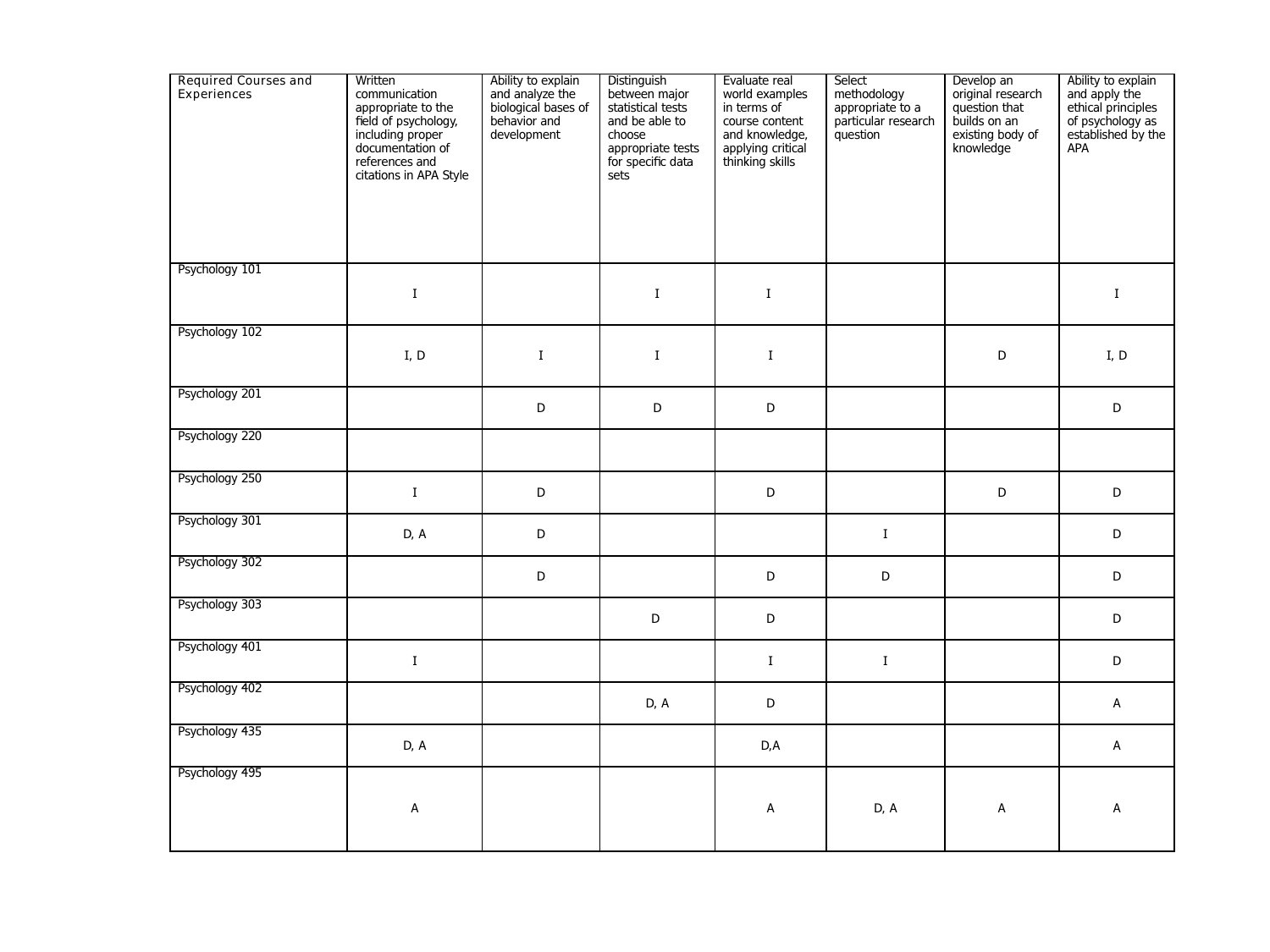

| Required Courses and Experiences | Written communication appropriate to the field of psychology, including proper documentation of references and citations in APA Style | Ability to explain and analyze the biological bases of behavior and development | Distinguish between major statistical tests and be able to choose appropriate tests for specific data sets | Evaluate real world examples in terms of course content and knowledge, applying critical thinking skills | Select methodology appropriate to a particular research question | Develop an original research question that builds on an existing body of knowledge | Ability to explain and apply the ethical principles of psychology as established by the APA |
| --- | --- | --- | --- | --- | --- | --- | --- |
| Psychology 101 | I |  | I | I |  |  | I |
| Psychology 102 | I, D | I | I | I |  | D | I, D |
| Psychology 201 |  | D | D | D |  |  | D |
| Psychology 220 |  |  |  |  |  |  |  |
| Psychology 250 | I | D |  | D |  | D | D |
| Psychology 301 | D, A | D |  |  | I |  | D |
| Psychology 302 |  | D |  | D | D |  | D |
| Psychology 303 |  |  | D | D |  |  | D |
| Psychology 401 | I |  |  | I | I |  | D |
| Psychology 402 |  |  | D, A | D |  |  | A |
| Psychology 435 | D, A |  |  | D,A |  |  | A |
| Psychology 495 | A |  |  | A | D, A | A | A |